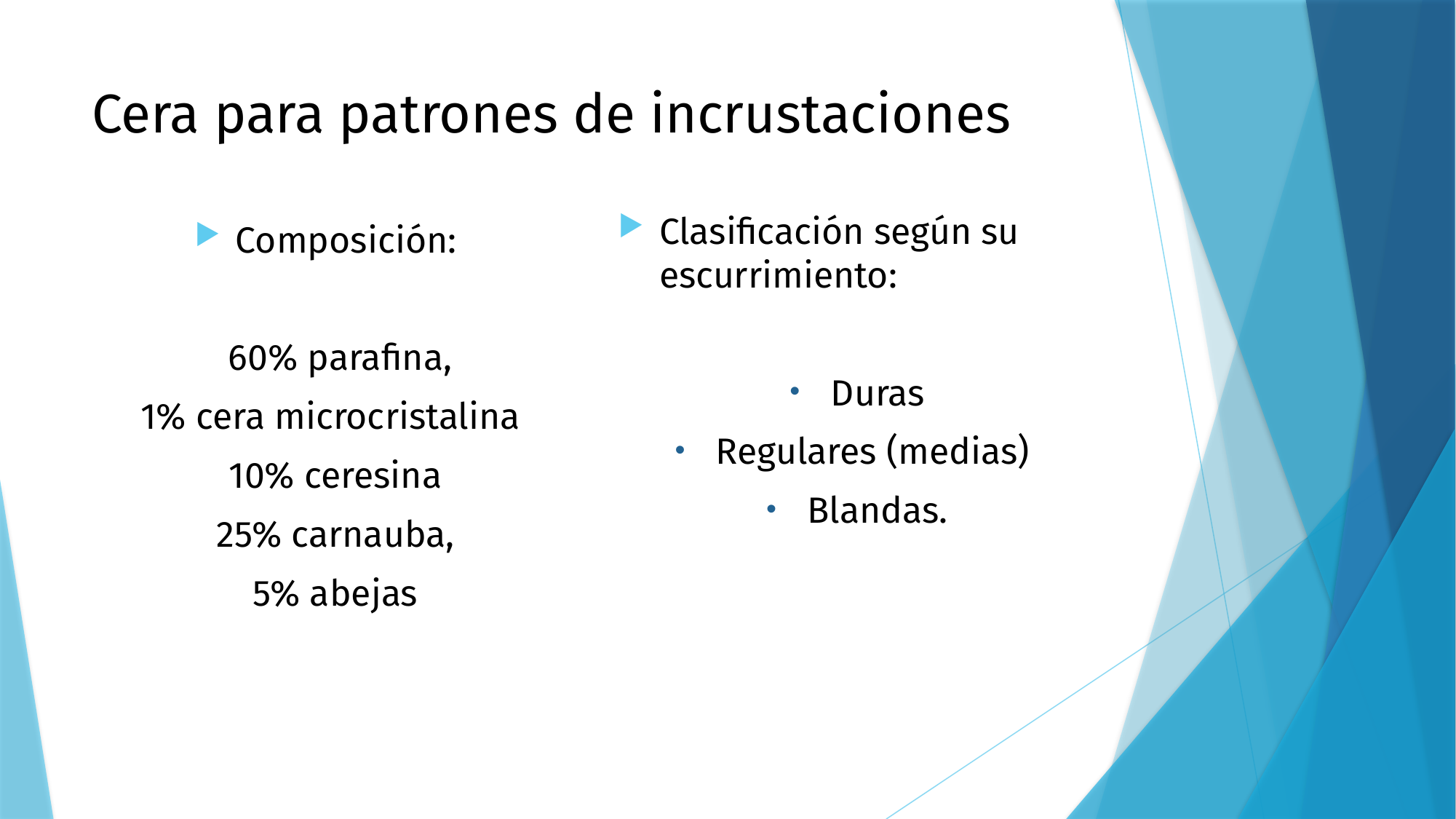

# Cera para patrones de incrustaciones
Clasificación según su escurrimiento:

Duras
Regulares (medias)
Blandas.

Composición:

  60% parafina,
1% cera microcristalina
 10% ceresina
 25% carnauba,
 5% abejas